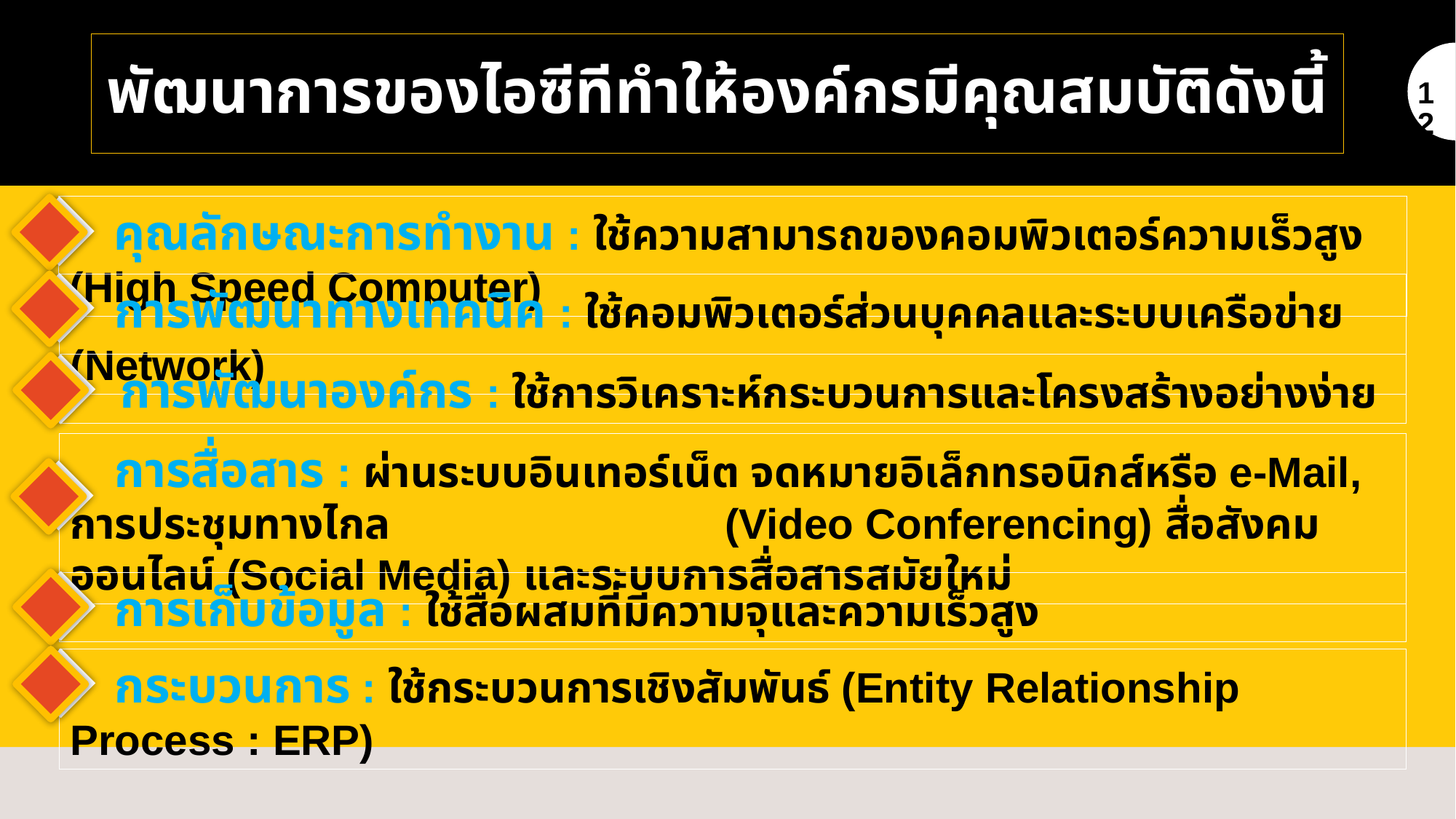

# พัฒนาการของไอซีทีทำให้องค์กรมีคุณสมบัติดังนี้
12

    คุณลักษณะการทำงาน : ใช้ความสามารถของคอมพิวเตอร์ความเร็วสูง (High Speed Computer)

    การพัฒนาทางเทคนิค : ใช้คอมพิวเตอร์ส่วนบุคคลและระบบเครือข่าย (Network)

    การพัฒนาองค์กร : ใช้การวิเคราะห์กระบวนการและโครงสร้างอย่างง่าย

    การสื่อสาร : ผ่านระบบอินเทอร์เน็ต จดหมายอิเล็กทรอนิกส์หรือ e-Mail, การประชุมทางไกล 			(Video Conferencing) สื่อสังคมออนไลน์ (Social Media) และระบบการสื่อสารสมัยใหม่

    การเก็บข้อมูล : ใช้สื่อผสมที่มีความจุและความเร็วสูง

    กระบวนการ : ใช้กระบวนการเชิงสัมพันธ์ (Entity Relationship Process : ERP)